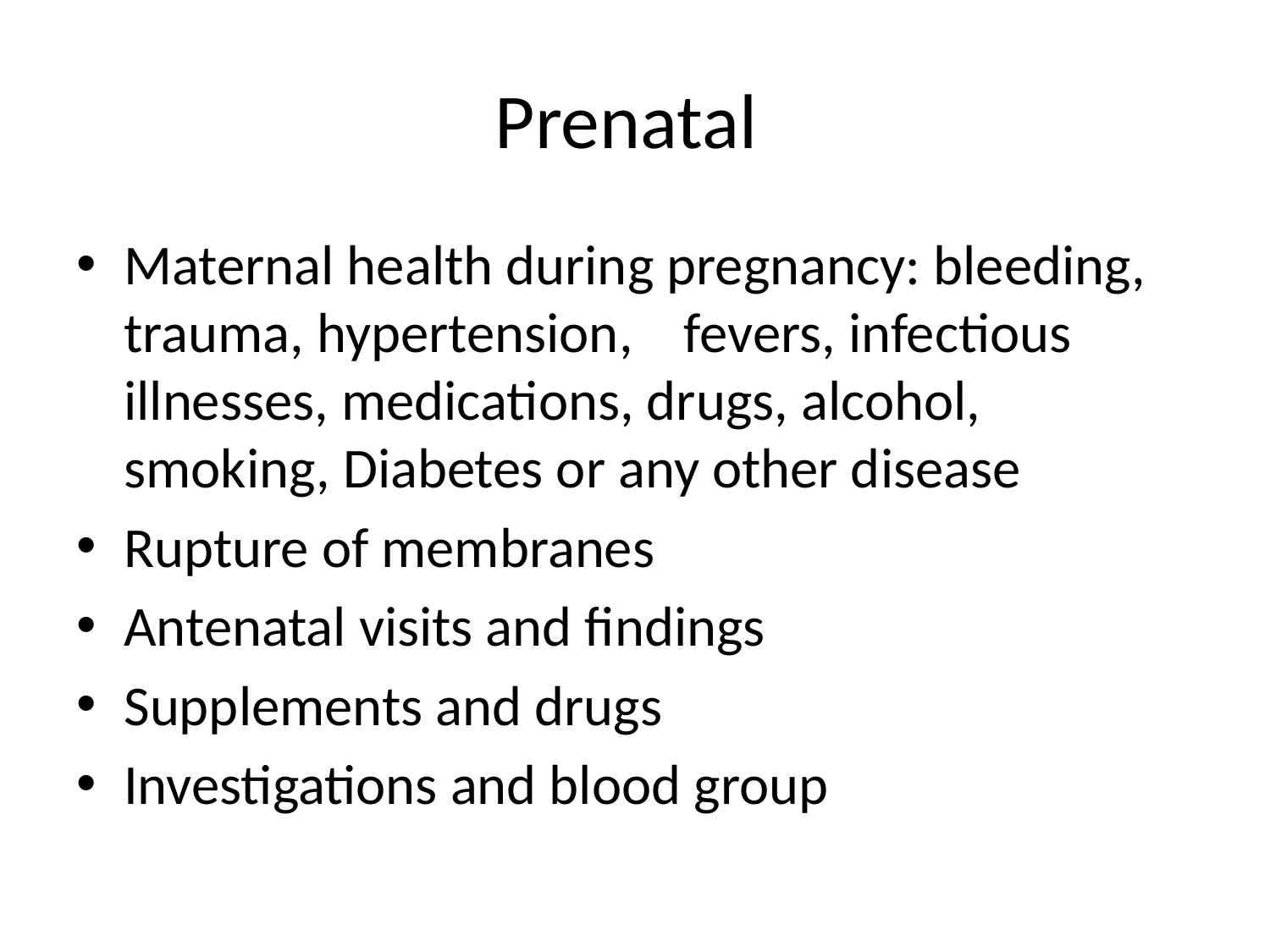

# Prenatal
Maternal health during pregnancy: bleeding, trauma, hypertension,    fevers, infectious illnesses, medications, drugs, alcohol, smoking, Diabetes or any other disease
Rupture of membranes
Antenatal visits and findings
Supplements and drugs
Investigations and blood group